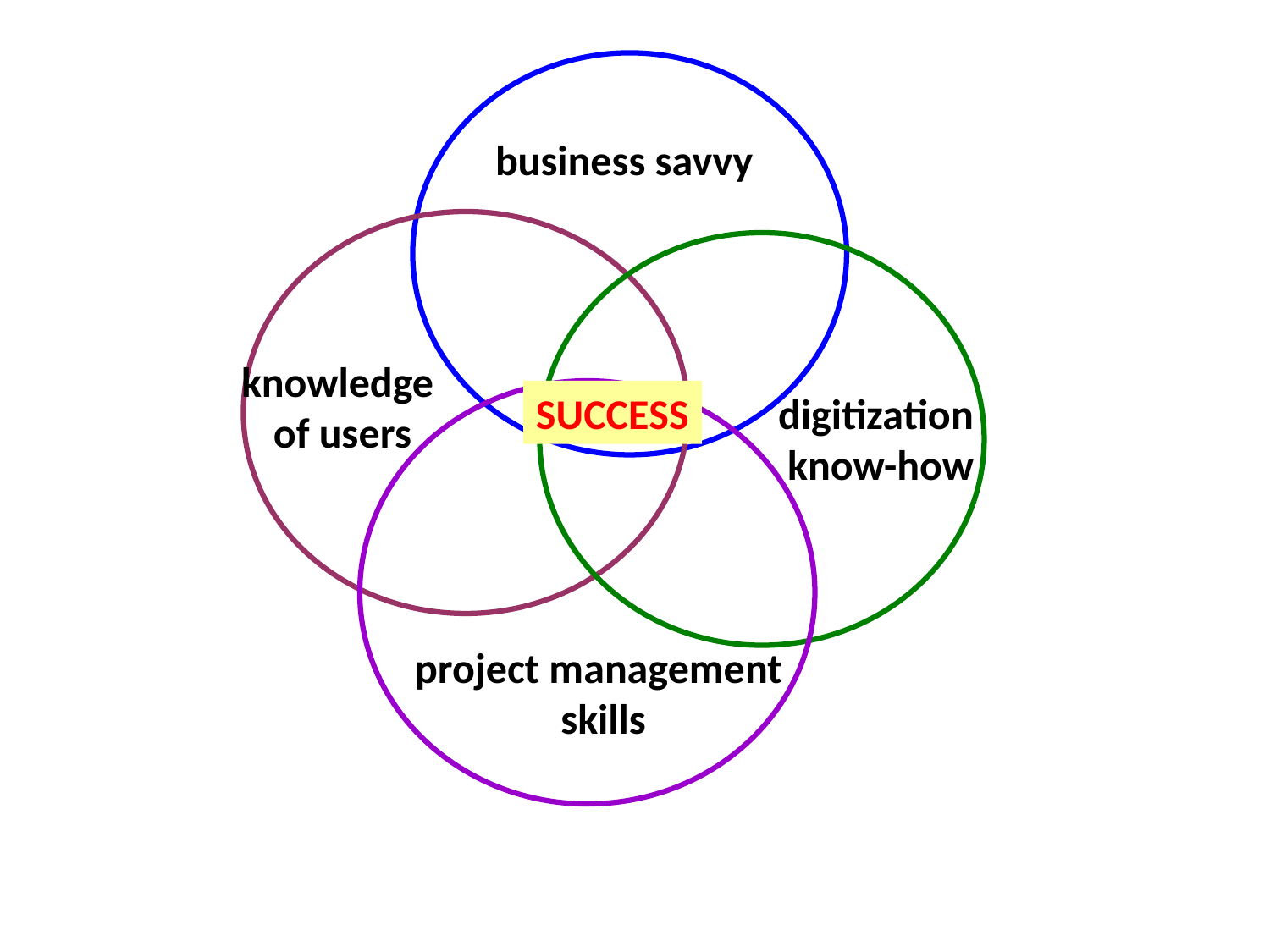

business savvy

knowledge
of users

SUCCESS
digitization
know-how
project management
skills